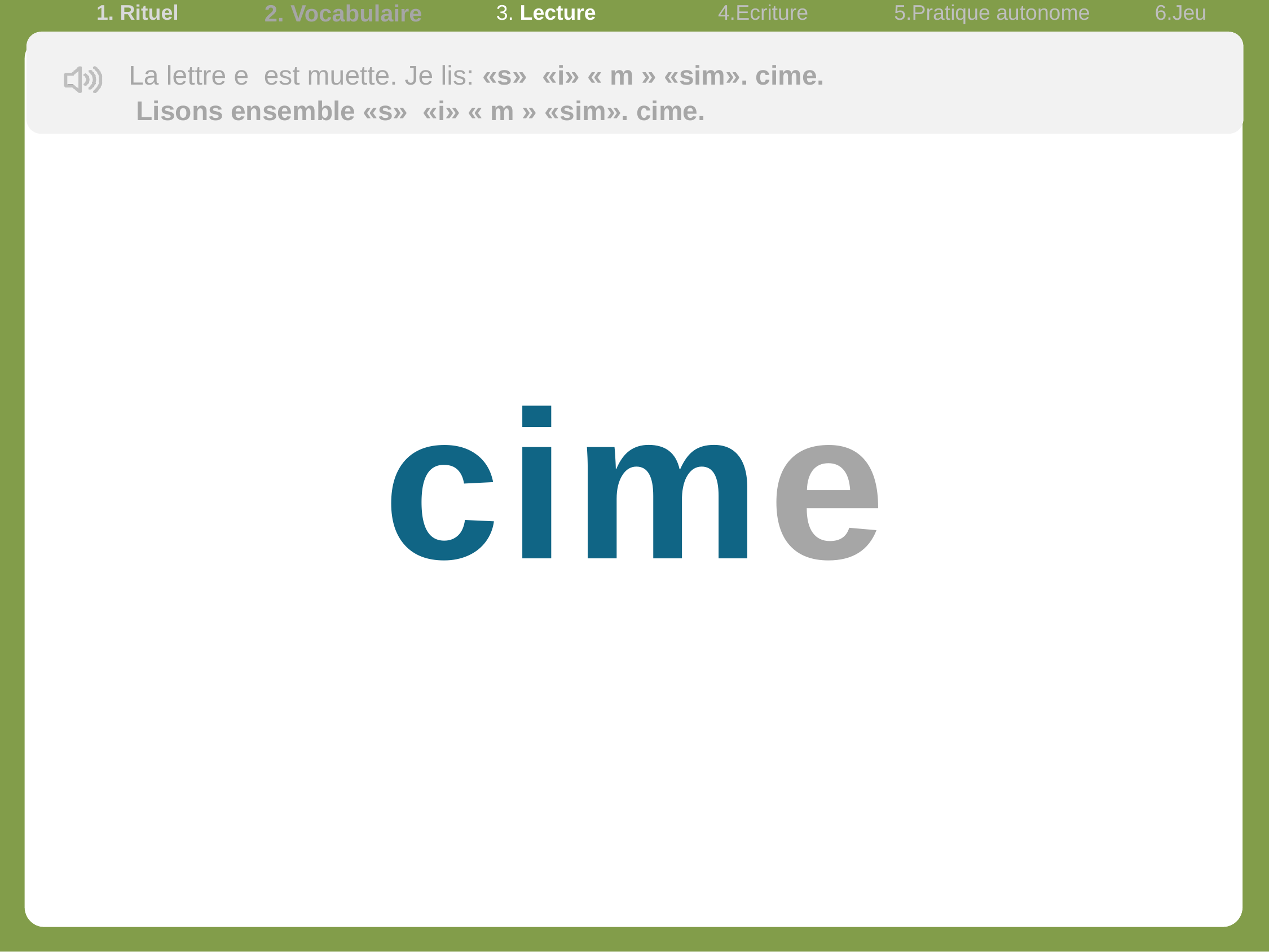

| 1. Rituel | 2. Vocabulaire | 3. Lecture | 4.Ecriture | 5.Pratique autonome | 6.Jeu |
| --- | --- | --- | --- | --- | --- |

 La lettre e  est muette. Je lis: «s»  «i» « m » «sim». cime.
  Lisons ensemble «s»  «i» « m » «sim». cime.

cime